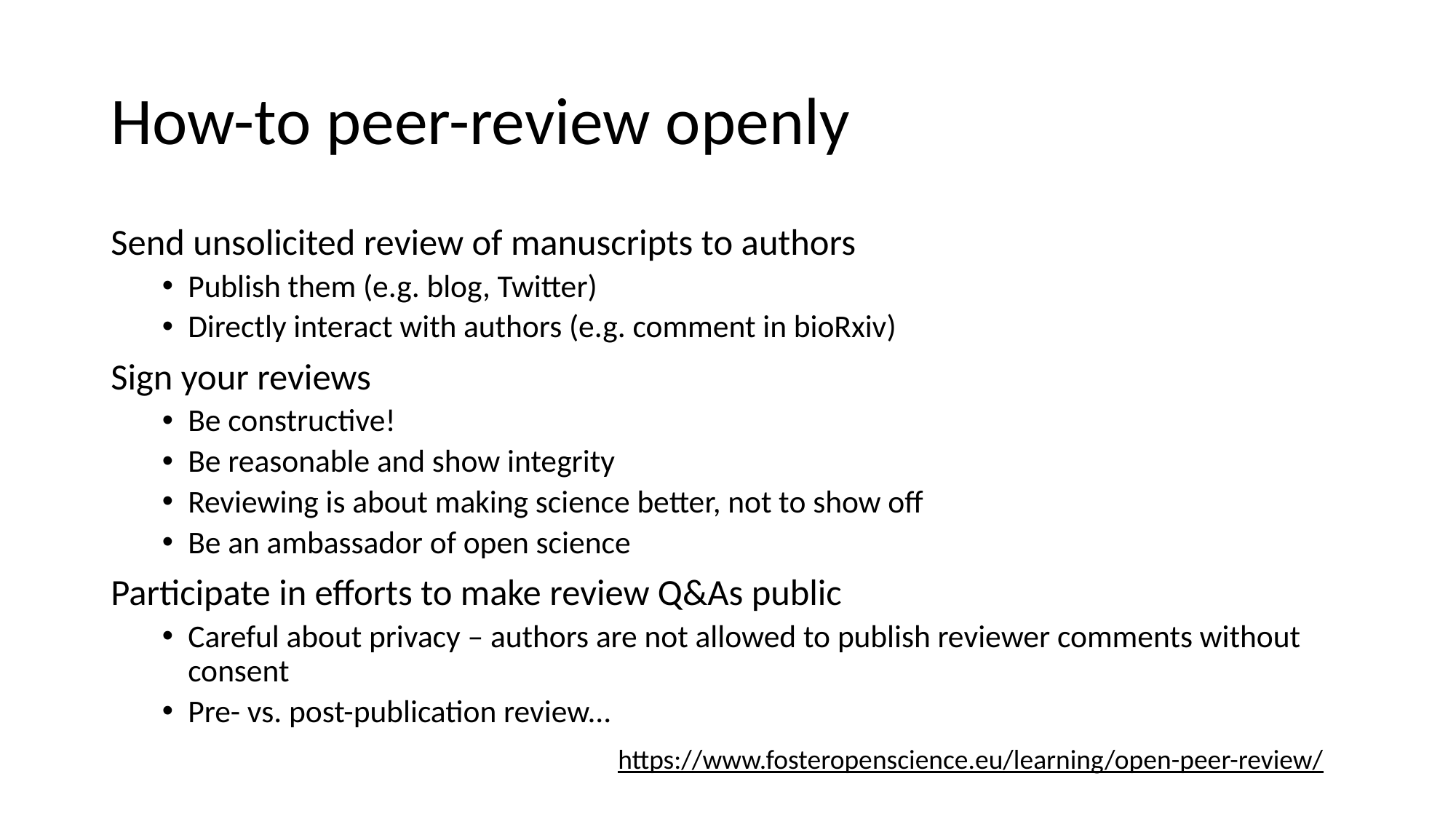

# How-to peer-review openly
Send unsolicited review of manuscripts to authors
Publish them (e.g. blog, Twitter)
Directly interact with authors (e.g. comment in bioRxiv)
Sign your reviews
Be constructive!
Be reasonable and show integrity
Reviewing is about making science better, not to show off
Be an ambassador of open science
Participate in efforts to make review Q&As public
Careful about privacy – authors are not allowed to publish reviewer comments without consent
Pre- vs. post-publication review...
https://www.fosteropenscience.eu/learning/open-peer-review/